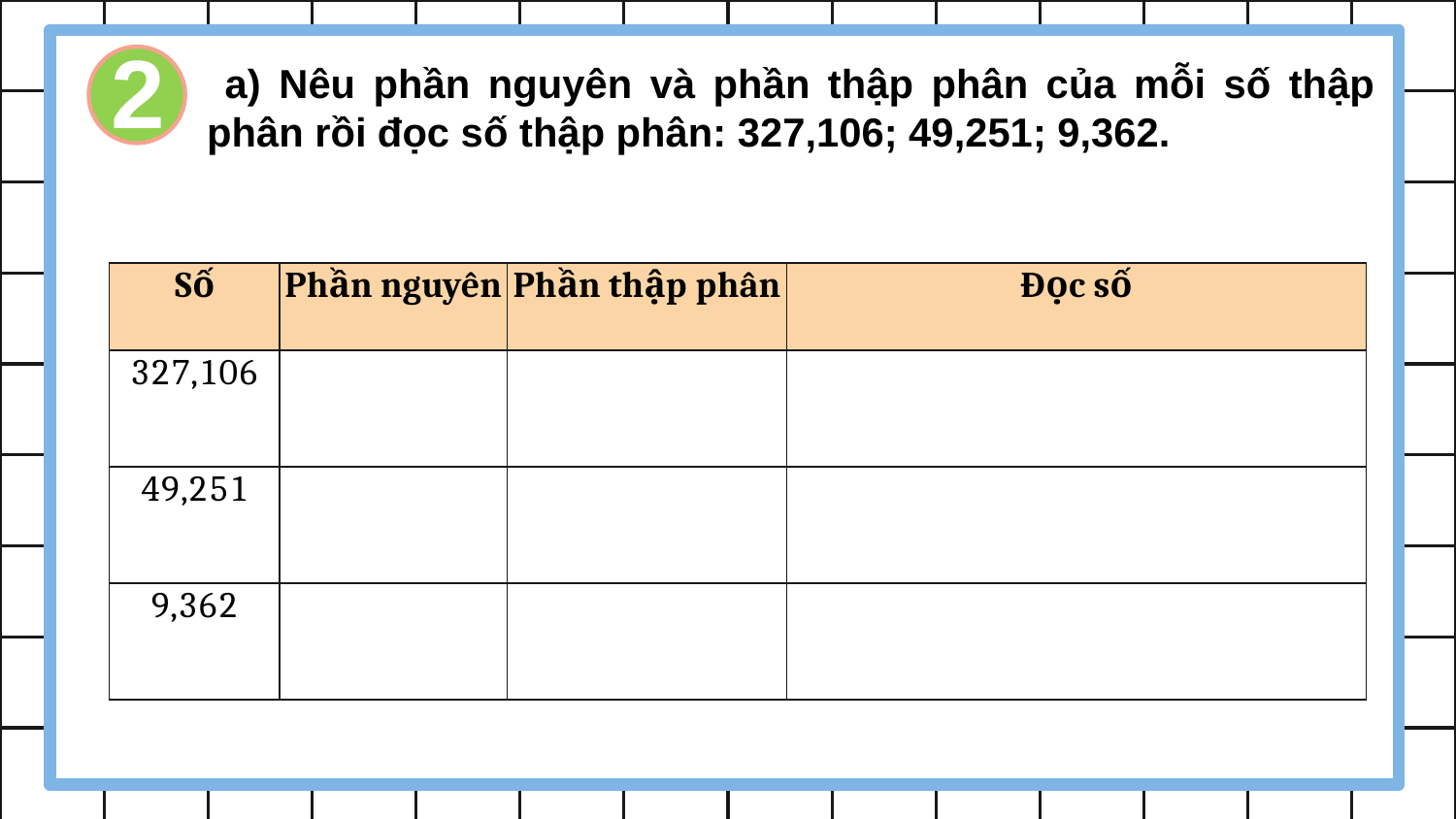

2

 a) Nêu phần nguyên và phần thập phân của mỗi số thập phân rồi đọc số thập phân: 327,106; 49,251; 9,362.
| Số | Phần nguyên | Phần thập phân | Đọc số |
| --- | --- | --- | --- |
| 327,106 |  |  |  |
| 49,251 |  |  |  |
| 9,362 |  |  |  |